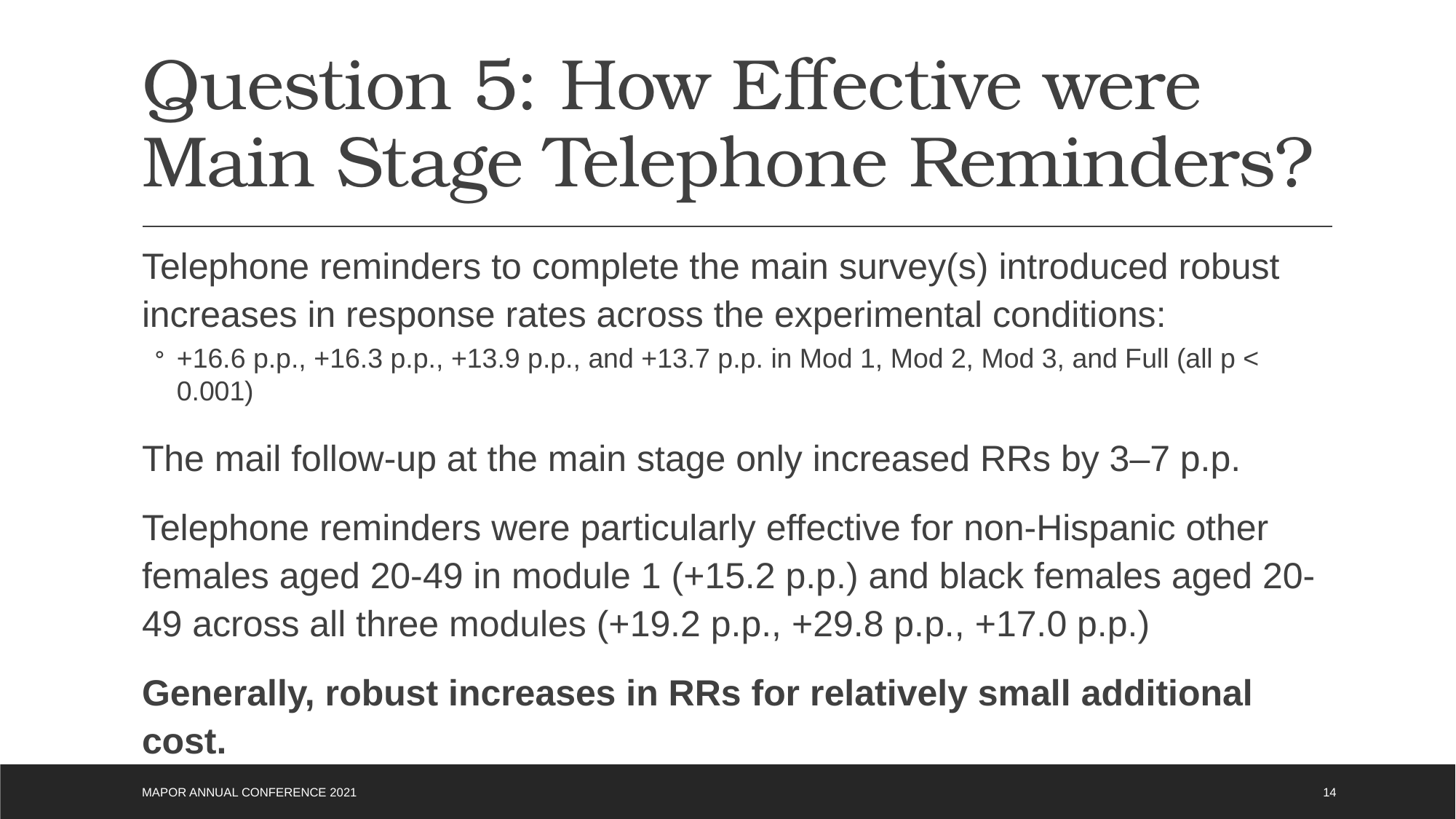

# Question 5: How Effective were Main Stage Telephone Reminders?
Telephone reminders to complete the main survey(s) introduced robust increases in response rates across the experimental conditions:
+16.6 p.p., +16.3 p.p., +13.9 p.p., and +13.7 p.p. in Mod 1, Mod 2, Mod 3, and Full (all p < 0.001)
The mail follow-up at the main stage only increased RRs by 3–7 p.p.
Telephone reminders were particularly effective for non-Hispanic other females aged 20-49 in module 1 (+15.2 p.p.) and black females aged 20-49 across all three modules (+19.2 p.p., +29.8 p.p., +17.0 p.p.)
Generally, robust increases in RRs for relatively small additional cost.

MAPOR Annual Conference 2021
14